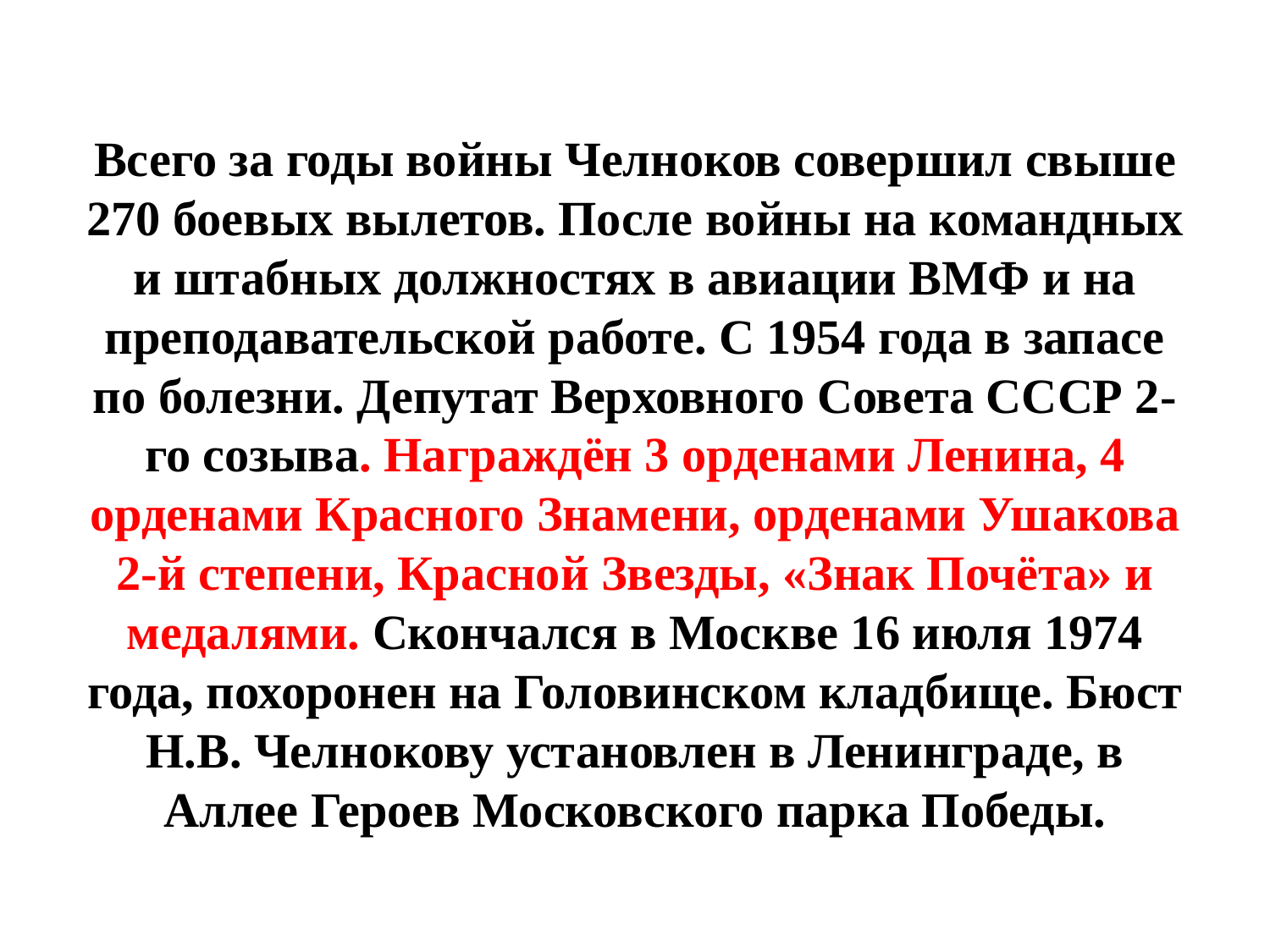

# Всего за годы войны Челноков совершил свыше 270 боевых вылетов. После войны на командных и штабных должностях в авиации ВМФ и на преподавательской работе. С 1954 года в запасе по болезни. Депутат Верховного Совета СССР 2-го созыва. Награждён 3 орденами Ленина, 4 орденами Красного Знамени, орденами Ушакова 2-й степени, Красной Звезды, «Знак Почёта» и медалями. Скончался в Москве 16 июля 1974 года, похоронен на Головинском кладбище. Бюст Н.В. Челнокову установлен в Ленинграде, в Аллее Героев Московского парка Победы.